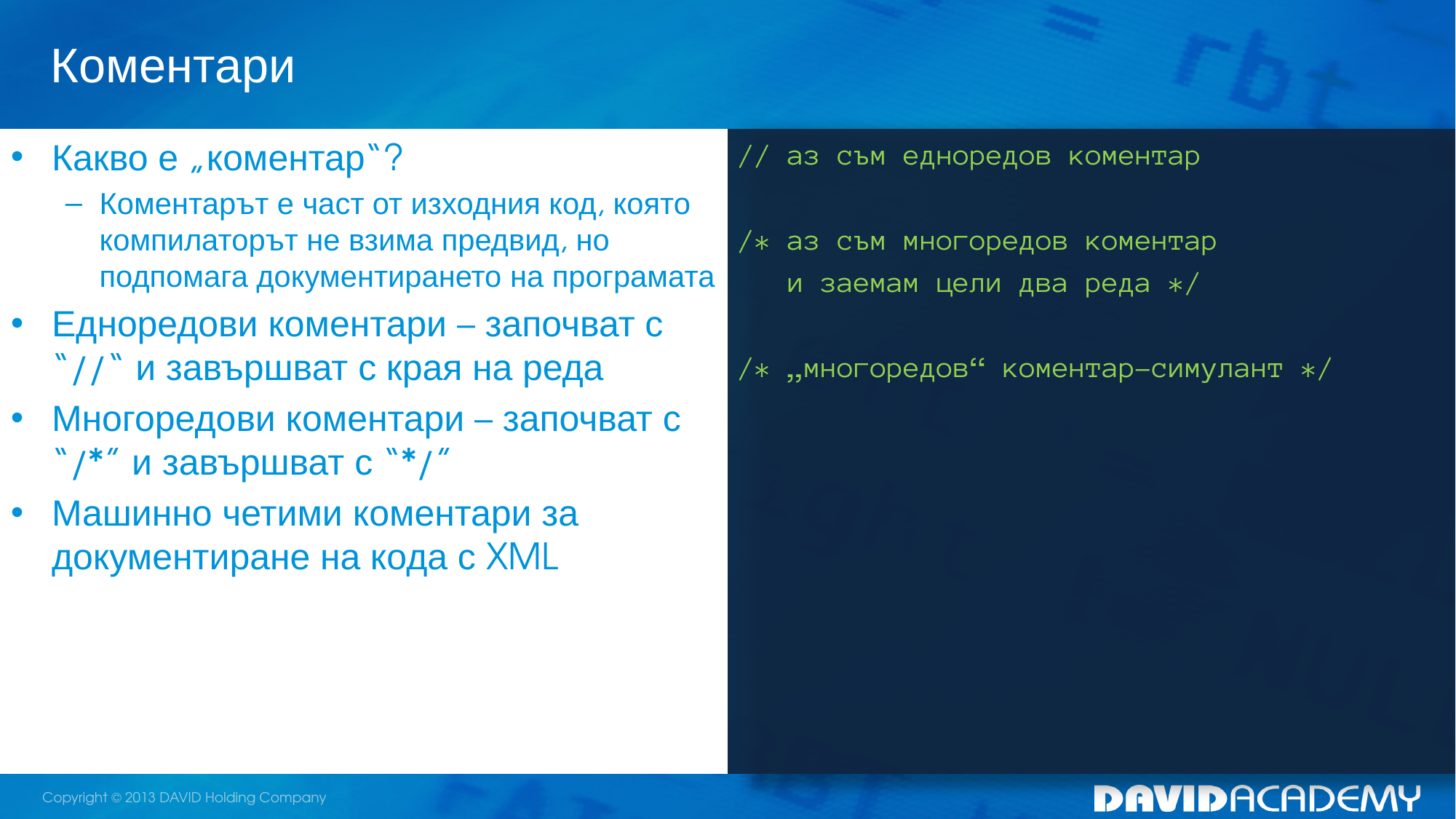

# Коментари
Какво е „коментар“?
Коментарът е част от изходния код, която компилаторът не взима предвид, но подпомага документирането на програмата
Едноредови коментари – започват с “//“ и завършват с края на реда
Многоредови коментари – започват с “/*” и завършват с “*/”
Машинно четими коментари за документиране на кода с XML
// аз съм едноредов коментар

/* аз съм многоредов коментар
   и заемам цели два реда */

/* „многоредов“ коментар-симулант */